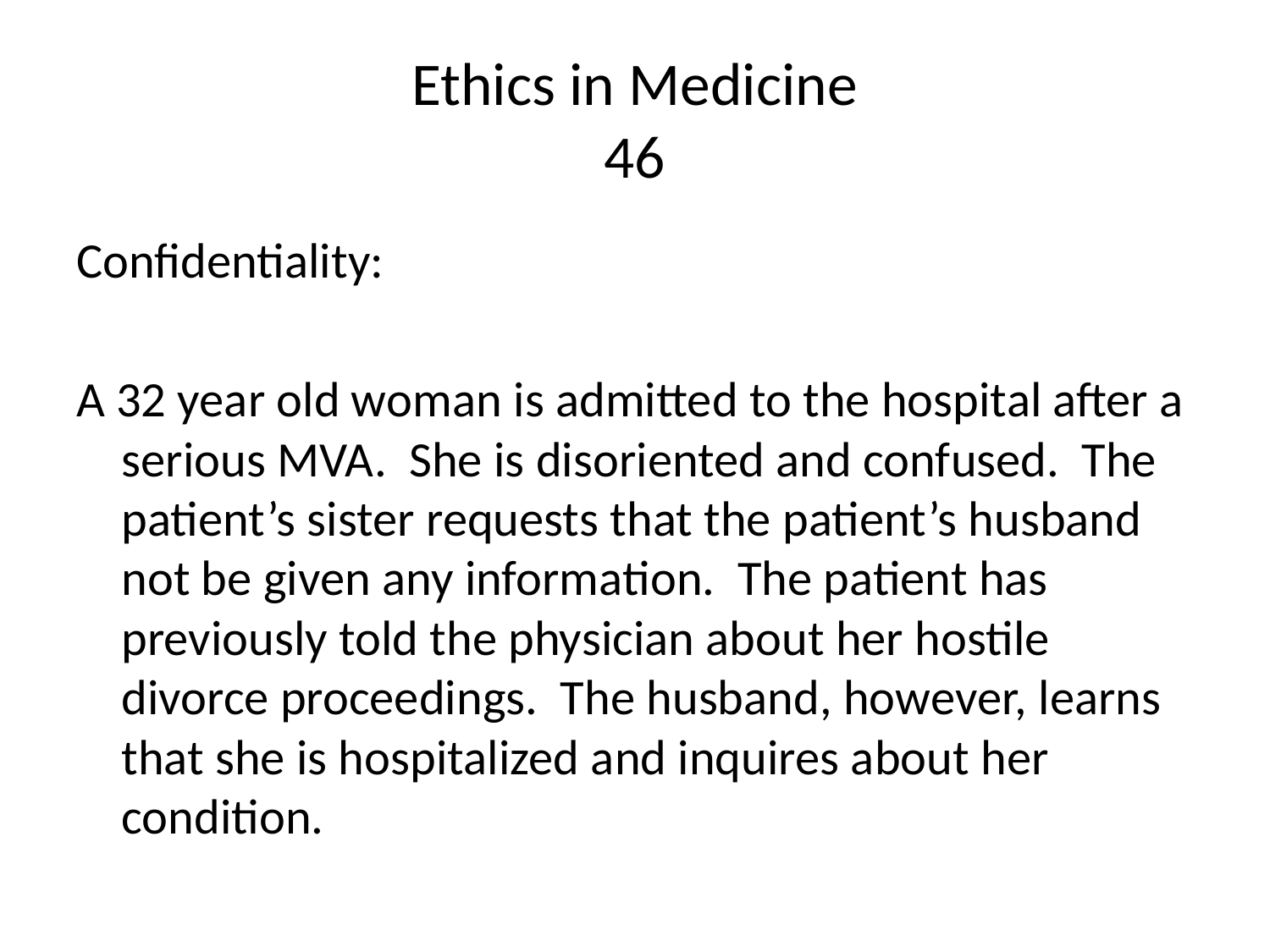

# Ethics in Medicine 46
Confidentiality:

A 32 year old woman is admitted to the hospital after a serious MVA.  She is disoriented and confused.  The patient’s sister requests that the patient’s husband not be given any information.  The patient has previously told the physician about her hostile divorce proceedings.  The husband, however, learns that she is hospitalized and inquires about her condition.